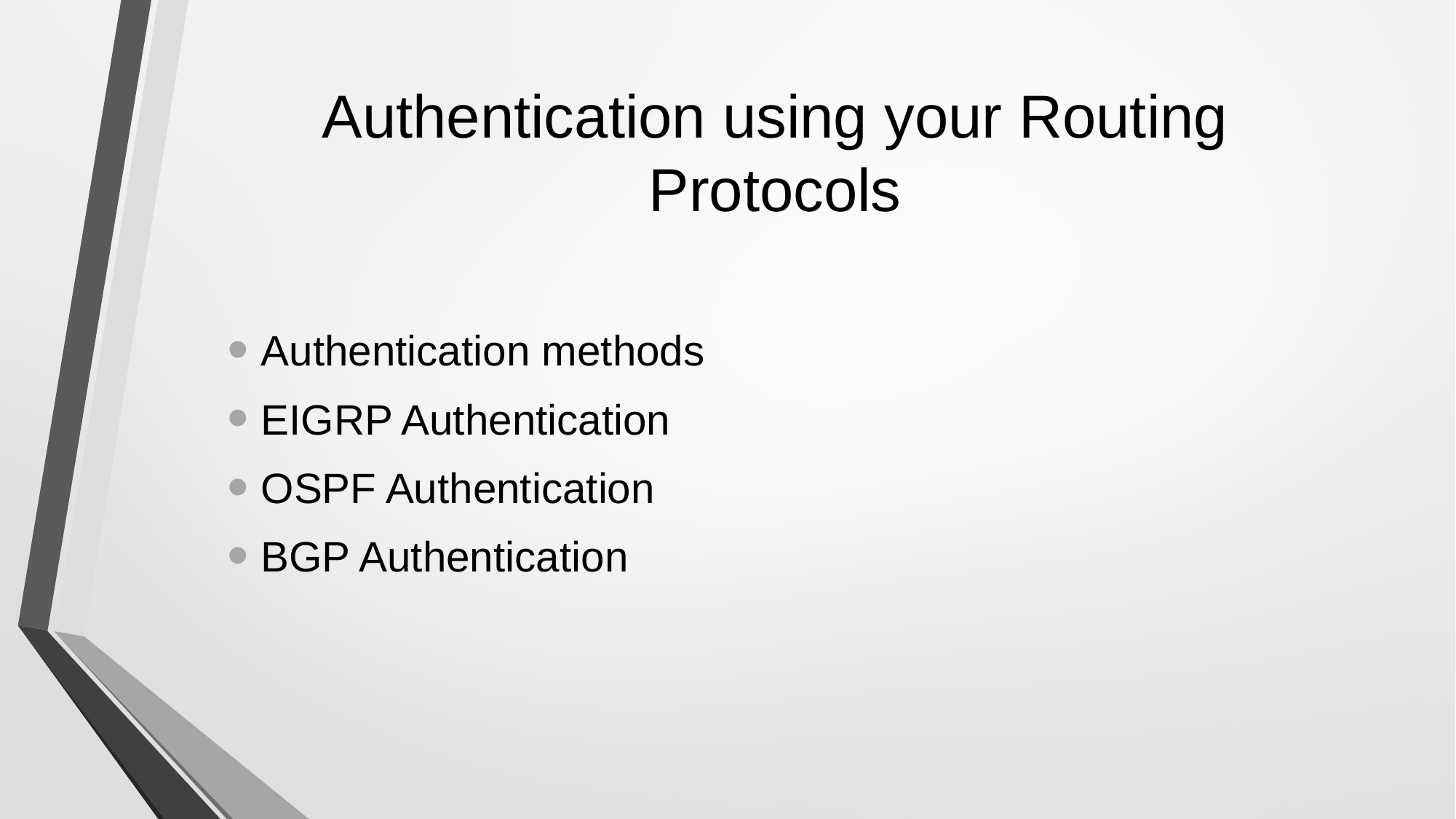

# Authentication using your Routing Protocols
Authentication methods
EIGRP Authentication
OSPF Authentication
BGP Authentication